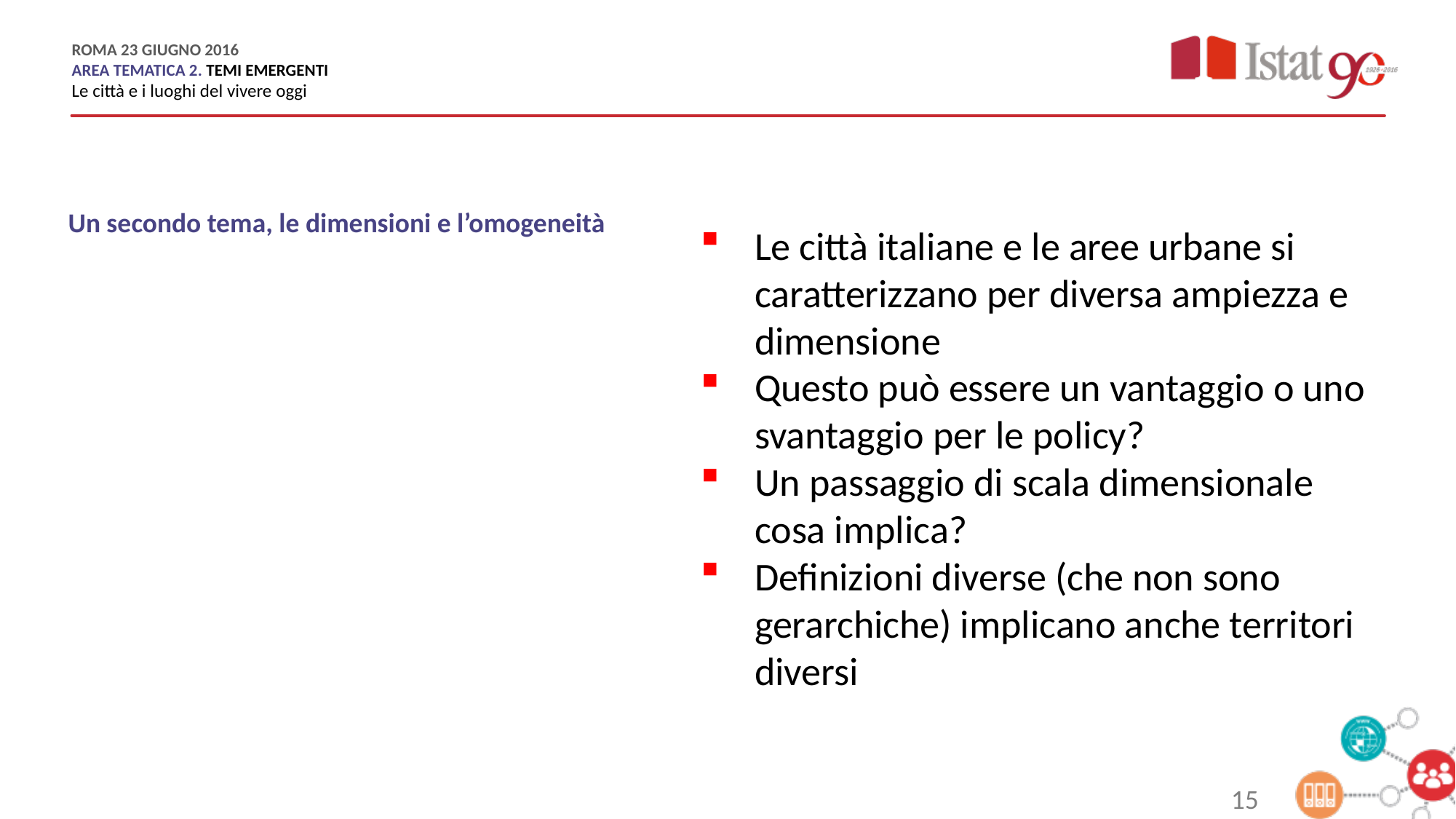

Un secondo tema, le dimensioni e l’omogeneità
Le città italiane e le aree urbane si caratterizzano per diversa ampiezza e dimensione
Questo può essere un vantaggio o uno svantaggio per le policy?
Un passaggio di scala dimensionale cosa implica?
Definizioni diverse (che non sono gerarchiche) implicano anche territori diversi
15